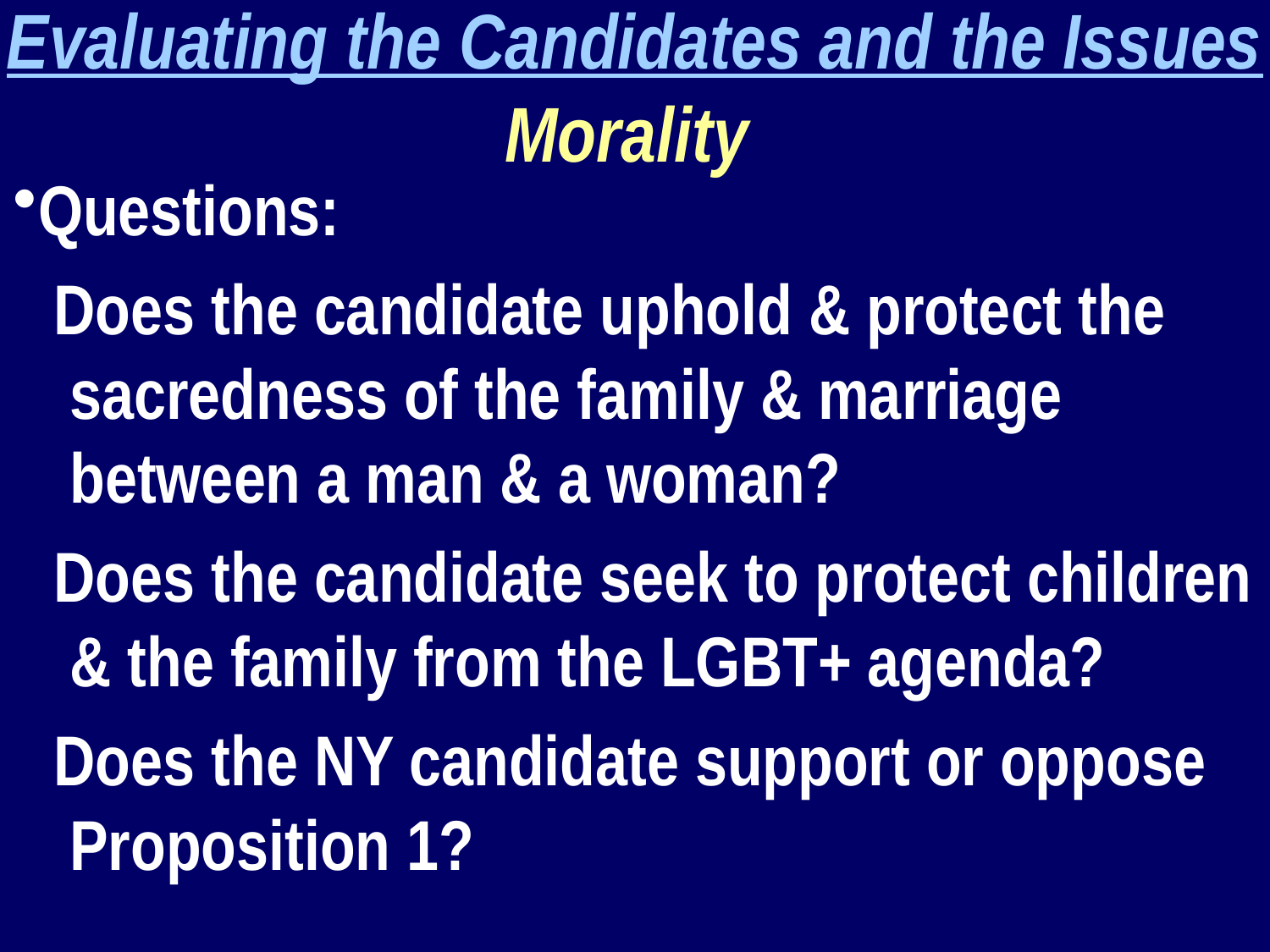

Evaluating the Candidates and the Issues
Morality
Questions:
Does the candidate uphold & protect the sacredness of the family & marriage between a man & a woman?
Does the candidate seek to protect children & the family from the LGBT+ agenda?
Does the NY candidate support or oppose Proposition 1?